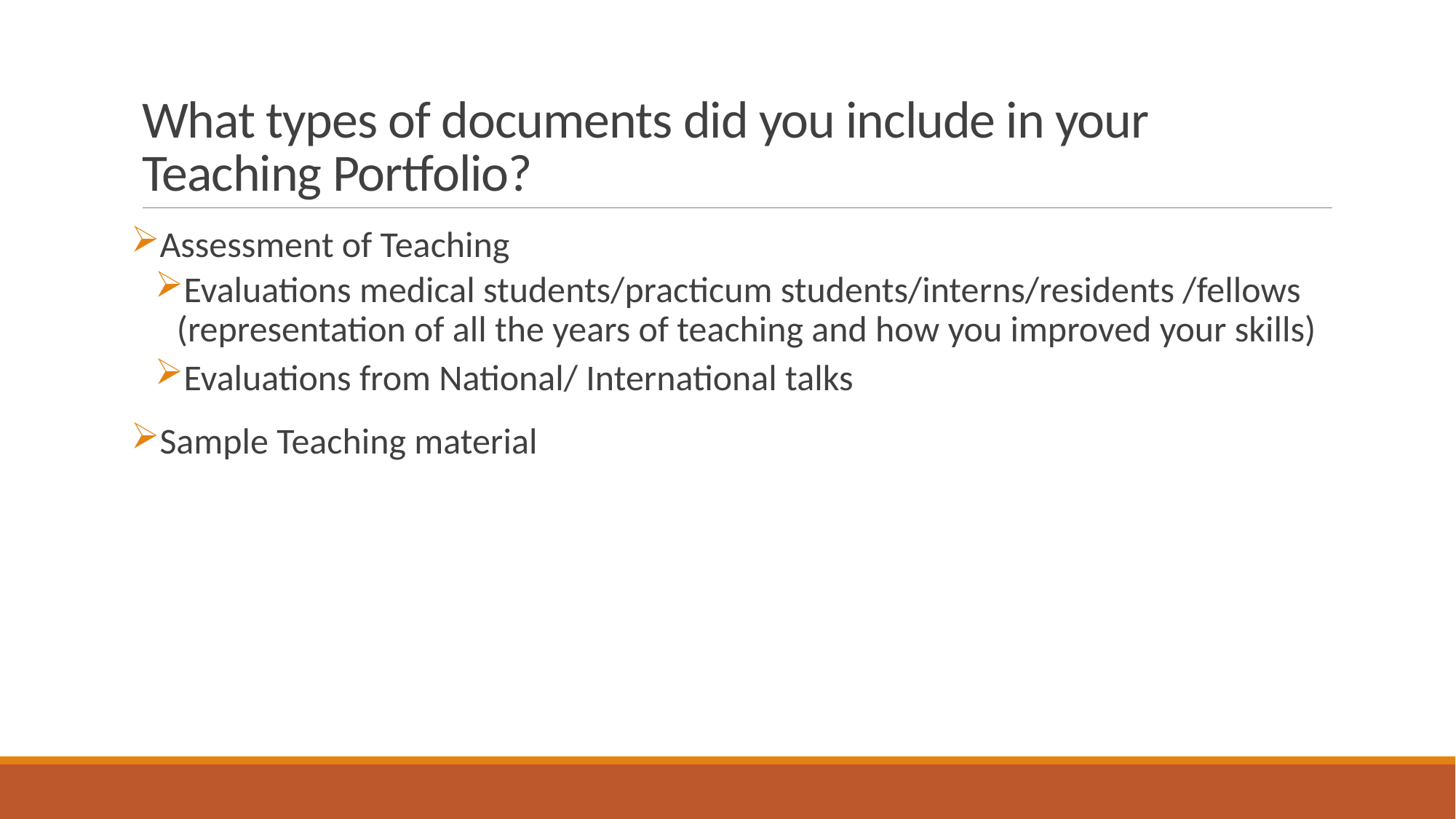

# What types of documents did you include in your Teaching Portfolio?
Assessment of Teaching
Evaluations medical students/practicum students/interns/residents /fellows (representation of all the years of teaching and how you improved your skills)
Evaluations from National/ International talks
Sample Teaching material